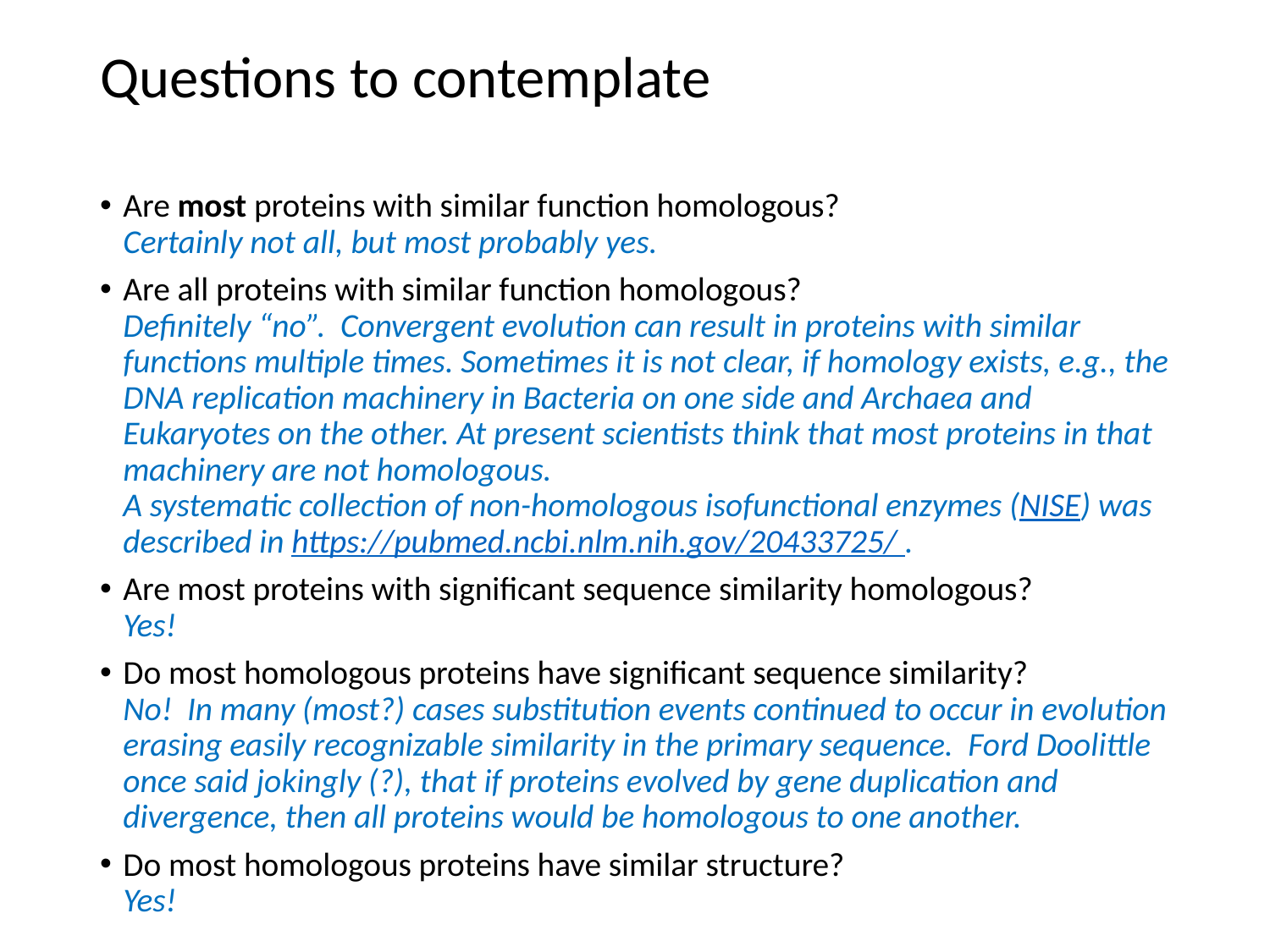

# Questions to contemplate
Are most proteins with similar function homologous? 
Certainly not all, but most probably yes.
Are all proteins with similar function homologous? 
Definitely “no”.  Convergent evolution can result in proteins with similar functions multiple times. Sometimes it is not clear, if homology exists, e.g., the DNA replication machinery in Bacteria on one side and Archaea and Eukaryotes on the other. At present scientists think that most proteins in that machinery are not homologous.
A systematic collection of non-homologous isofunctional enzymes (NISE) was described in https://pubmed.ncbi.nlm.nih.gov/20433725/ .
Are most proteins with significant sequence similarity homologous? 
Yes!
Do most homologous proteins have significant sequence similarity?
No!  In many (most?) cases substitution events continued to occur in evolution erasing easily recognizable similarity in the primary sequence.  Ford Doolittle once said jokingly (?), that if proteins evolved by gene duplication and divergence, then all proteins would be homologous to one another.
Do most homologous proteins have similar structure?
Yes!